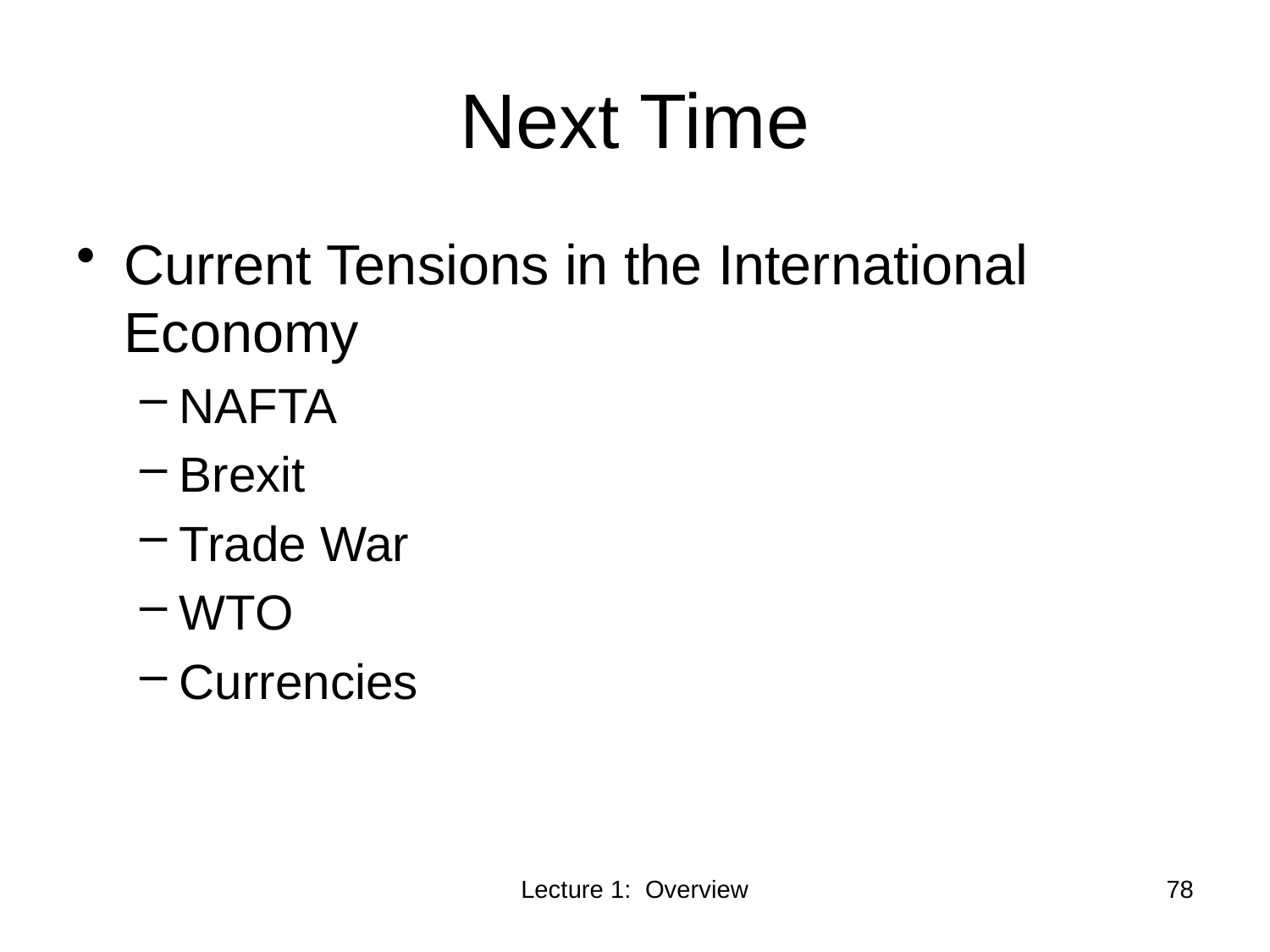

# Next Time
Current Tensions in the International Economy
NAFTA
Brexit
Trade War
WTO
Currencies
Lecture 1:  Overview
78